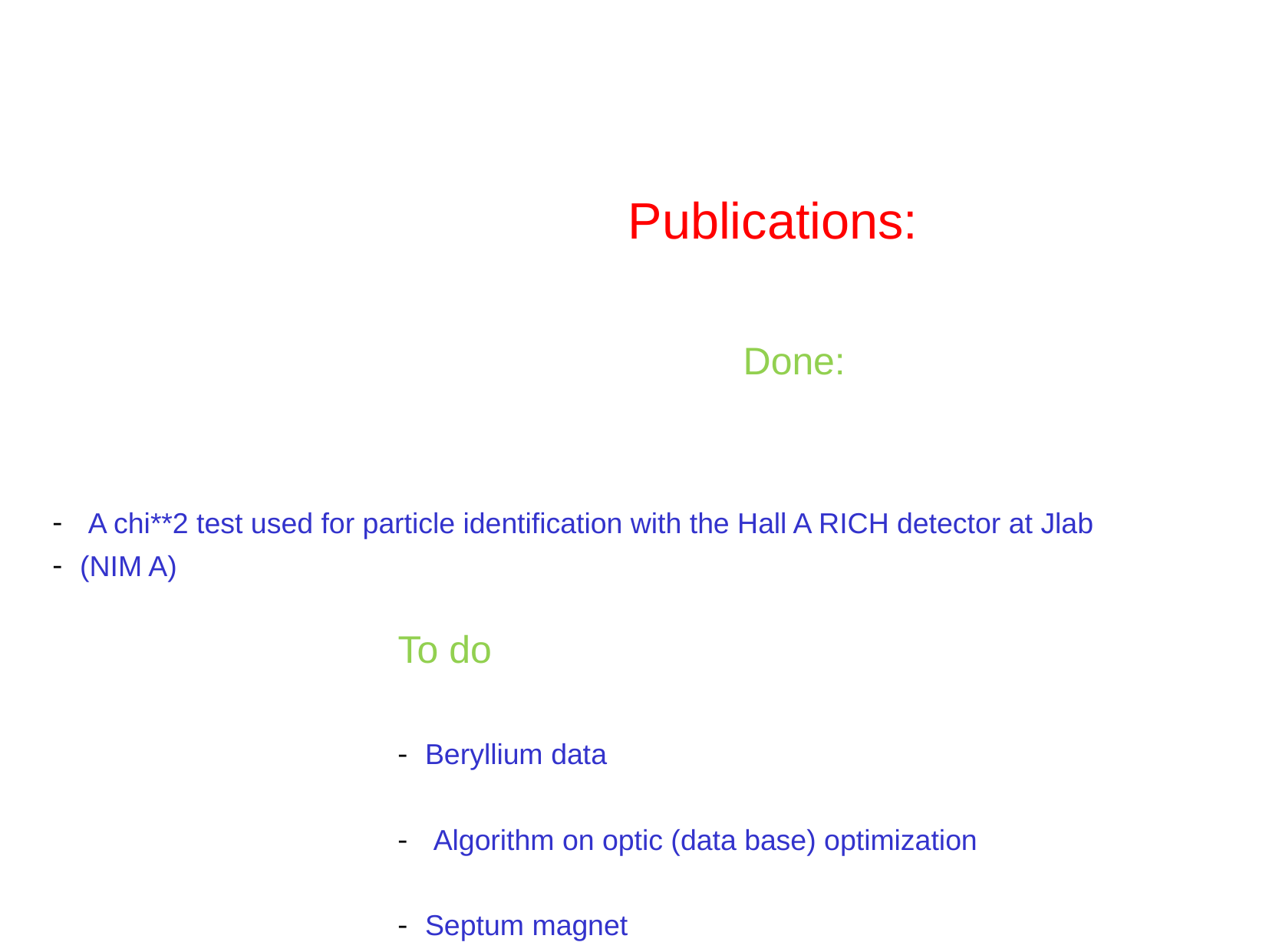

Publications:

						Done:

 A chi**2 test used for particle identification with the Hall A RICH detector at Jlab
(NIM A)

To do

Beryllium data

 Algorithm on optic (data base) optimization

Septum magnet